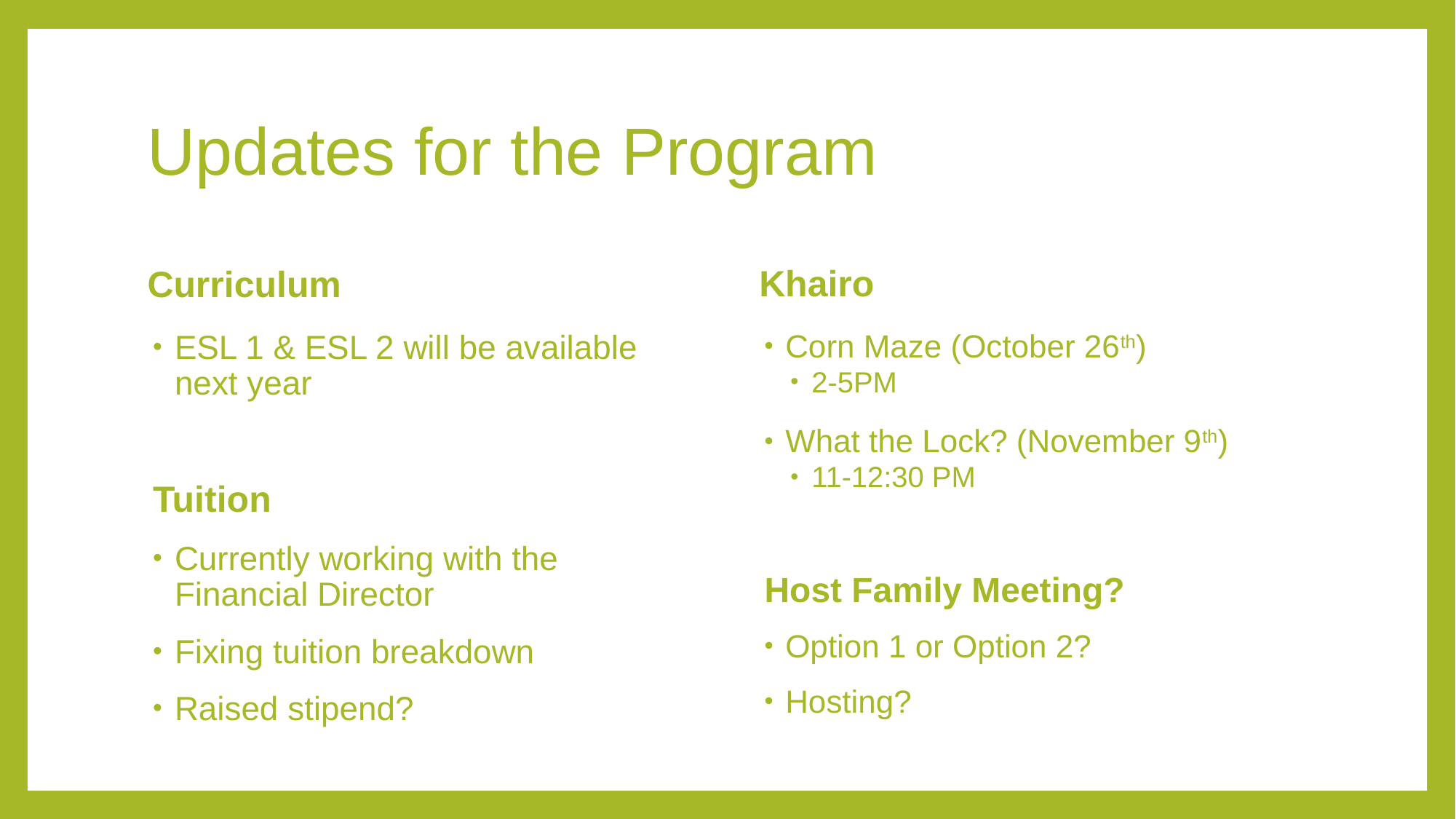

# Updates for the Program
Khairo
Curriculum
Corn Maze (October 26th)
2-5PM
What the Lock? (November 9th)
11-12:30 PM

Host Family Meeting?
Option 1 or Option 2?
Hosting?

ESL 1 & ESL 2 will be available next year

Tuition
Currently working with the Financial Director
Fixing tuition breakdown
Raised stipend?